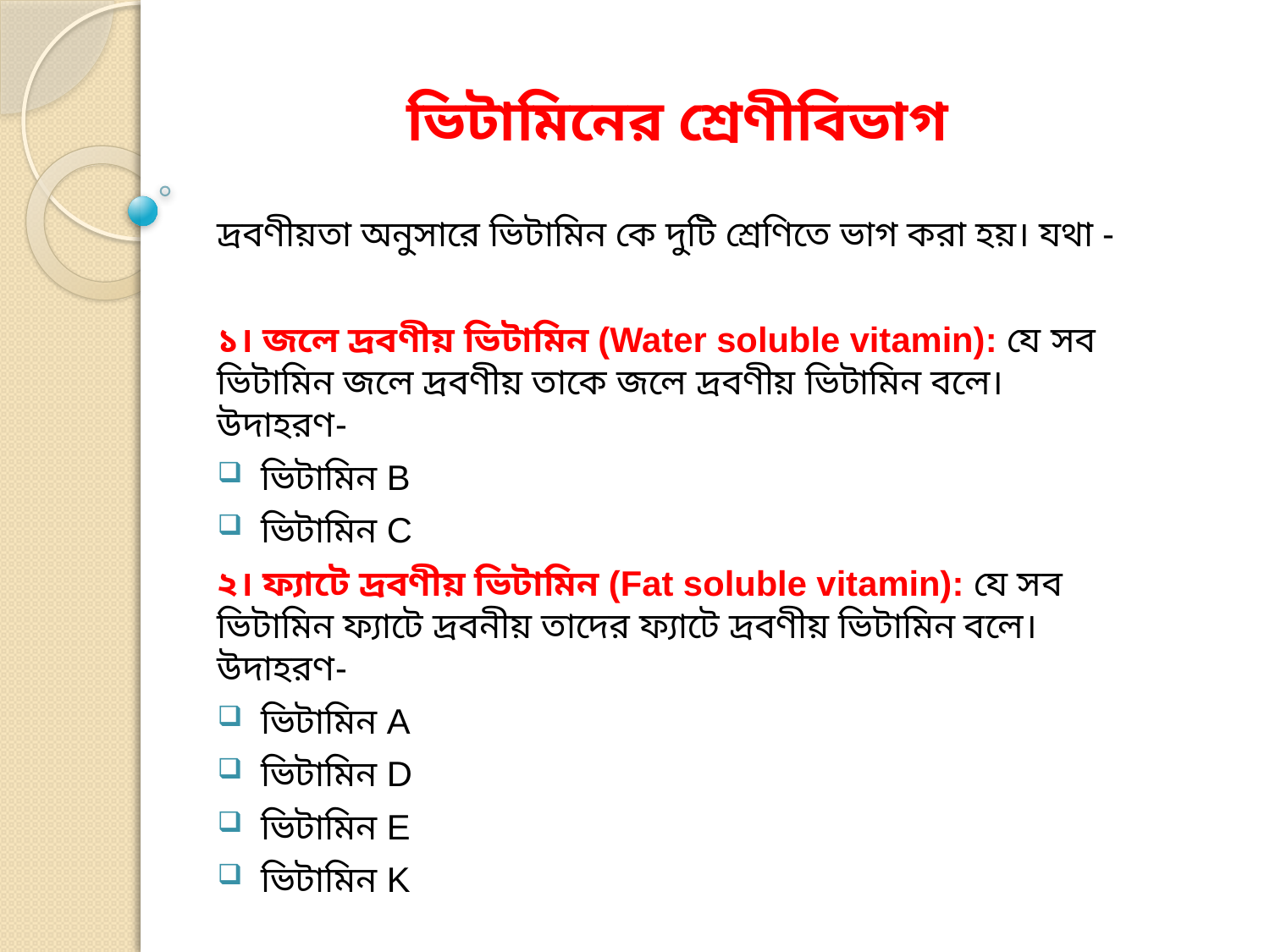

# ভিটামিনের শ্রেণীবিভাগ
দ্রবণীয়তা অনুসারে ভিটামিন কে দুটি শ্রেণিতে ভাগ করা হয়। যথা -

১। জলে দ্রবণীয় ভিটামিন (Water soluble vitamin): যে সব ভিটামিন জলে দ্রবণীয় তাকে জলে দ্রবণীয় ভিটামিন বলে। উদাহরণ-
  ভিটামিন B
  ভিটামিন C
২। ফ্যাটে দ্রবণীয় ভিটামিন (Fat soluble vitamin): যে সব ভিটামিন ফ্যাটে দ্রবনীয় তাদের ফ্যাটে দ্রবণীয় ভিটামিন বলে। উদাহরণ-
  ভিটামিন A
  ভিটামিন D
  ভিটামিন E
  ভিটামিন K